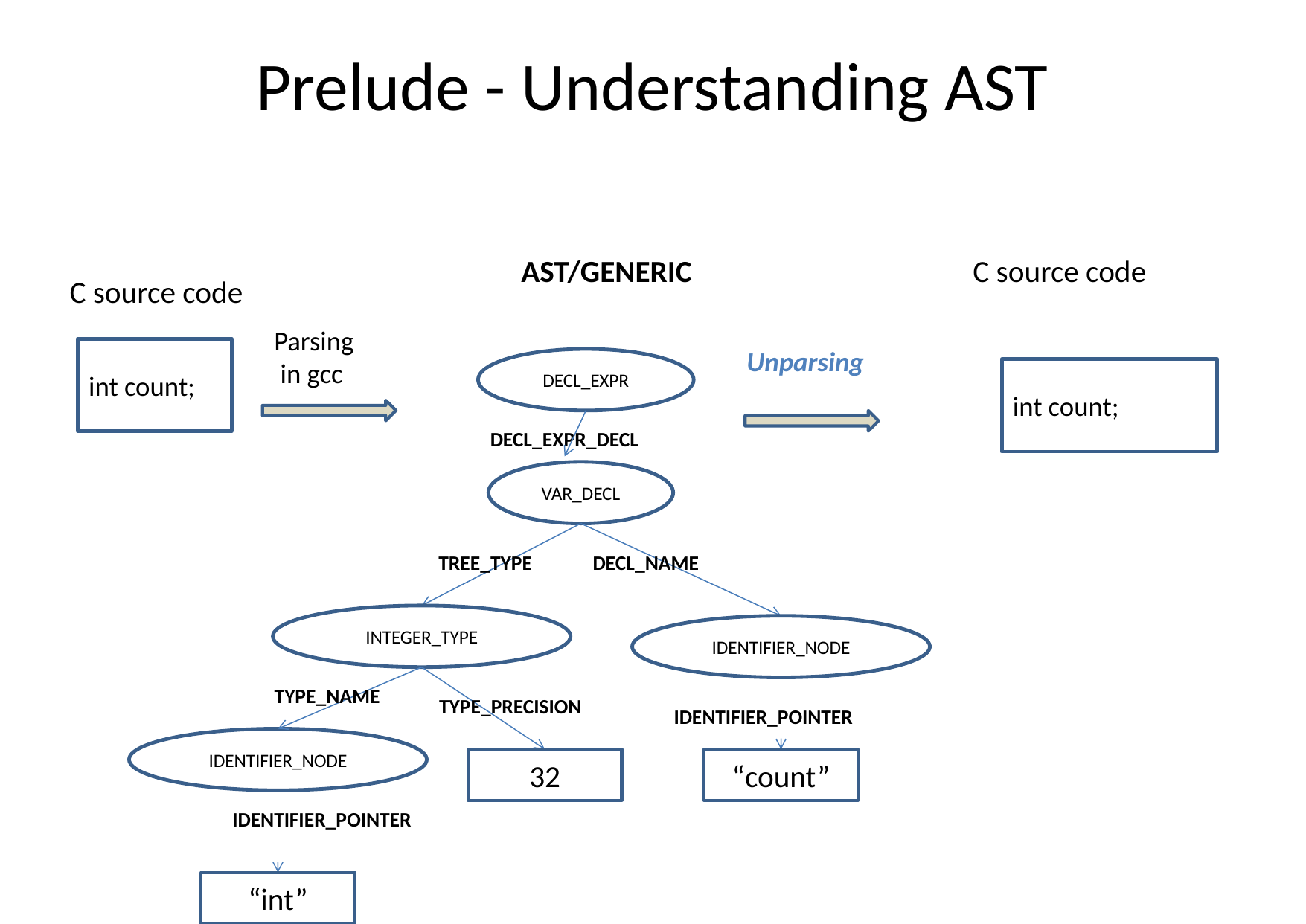

# Prelude - Understanding AST
AST/GENERIC
C source code
C source code
Parsing
 in gcc
int count;
Unparsing
DECL_EXPR
int count;

DECL_EXPR_DECL
VAR_DECL
TREE_TYPE
DECL_NAME
INTEGER_TYPE
IDENTIFIER_NODE
TYPE_NAME
TYPE_PRECISION
IDENTIFIER_POINTER
IDENTIFIER_NODE
32
“count”
IDENTIFIER_POINTER
“int”